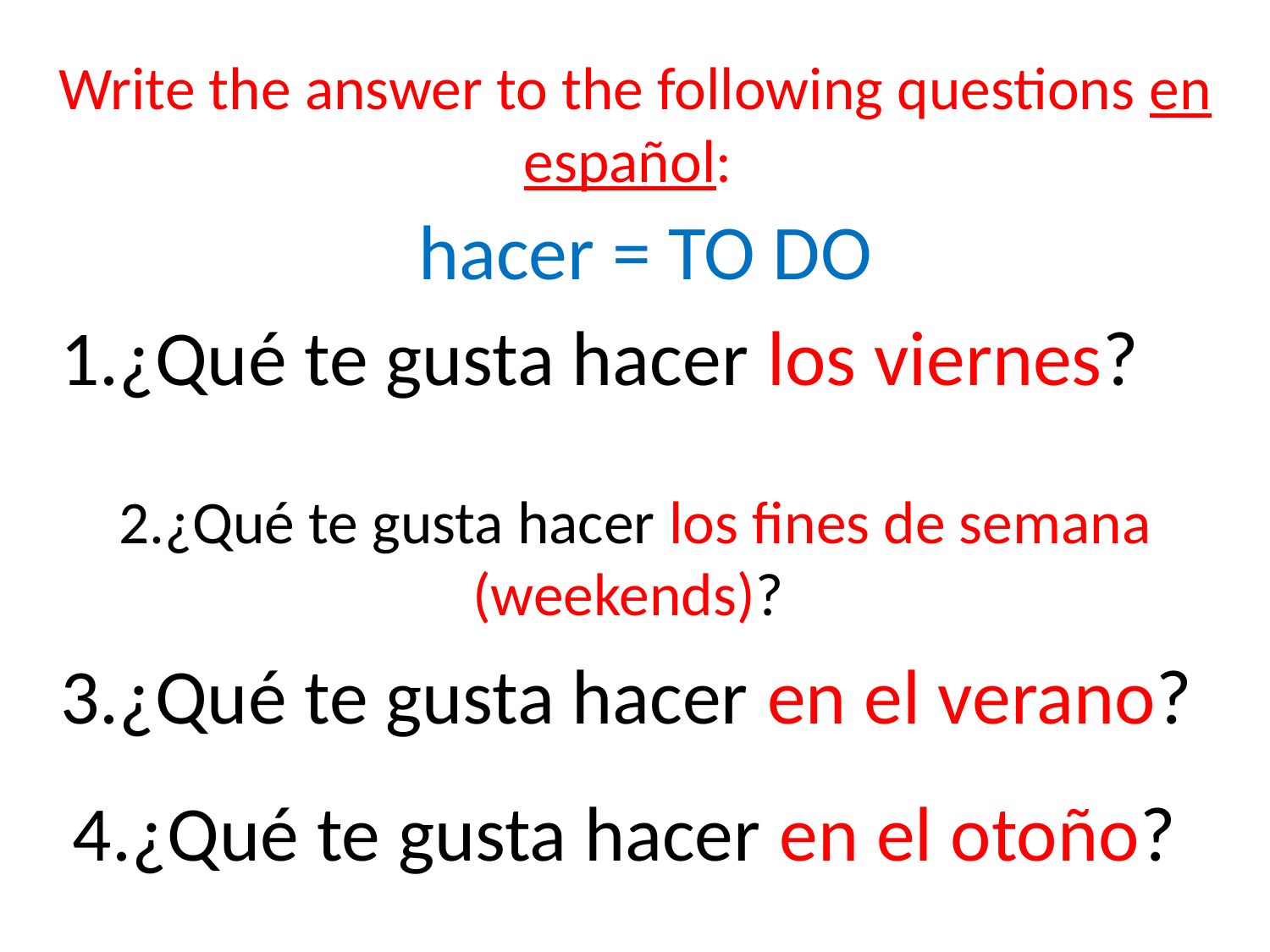

Write the answer to the following questions en español:
hacer = TO DO
1.¿Qué te gusta hacer los viernes?
2.¿Qué te gusta hacer los fines de semana (weekends)?
3.¿Qué te gusta hacer en el verano?
4.¿Qué te gusta hacer en el otoño?